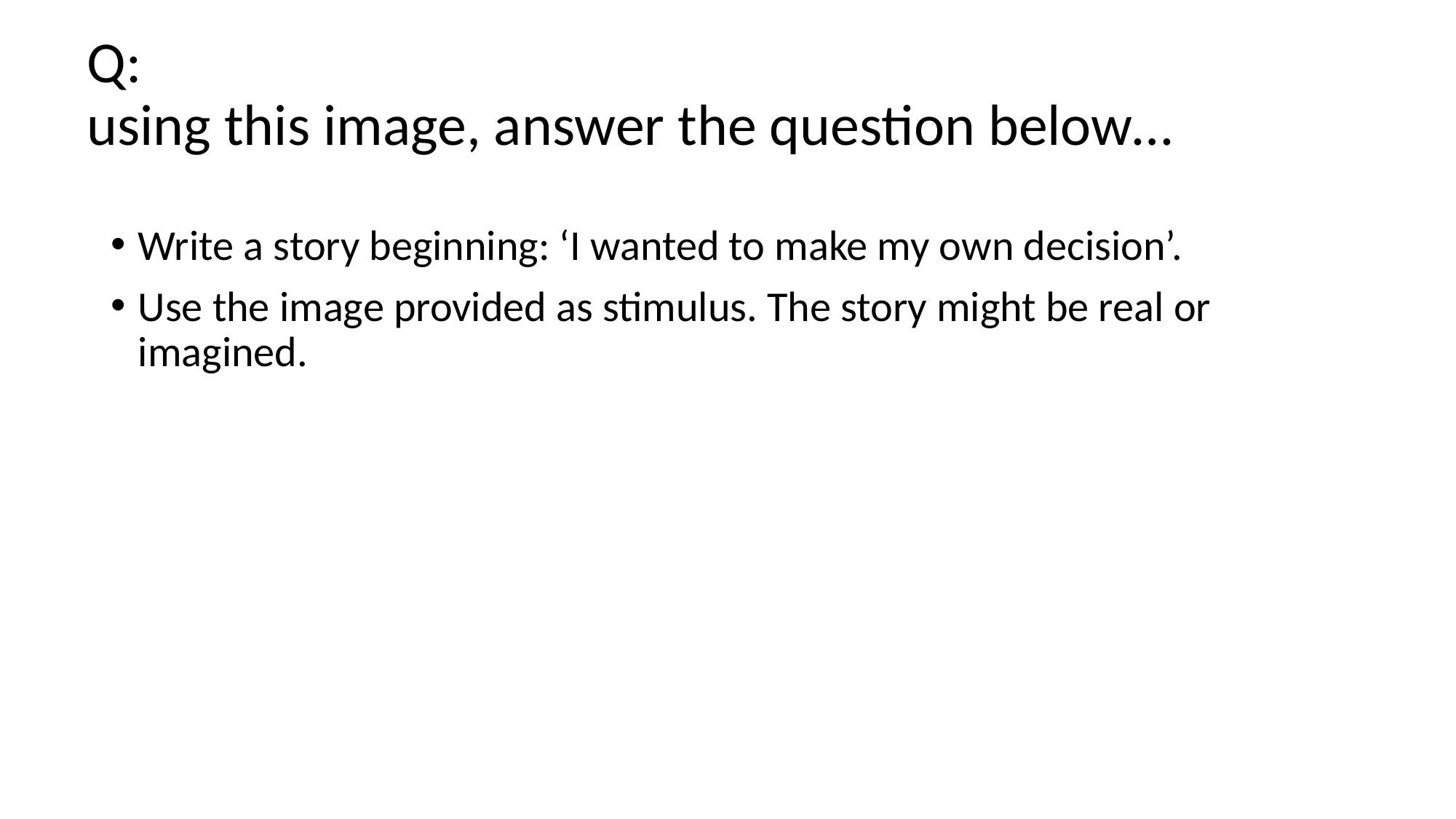

# Q: using this image, answer the question below…
Write a story beginning: ‘I wanted to make my own decision’.
Use the image provided as stimulus. The story might be real or imagined.